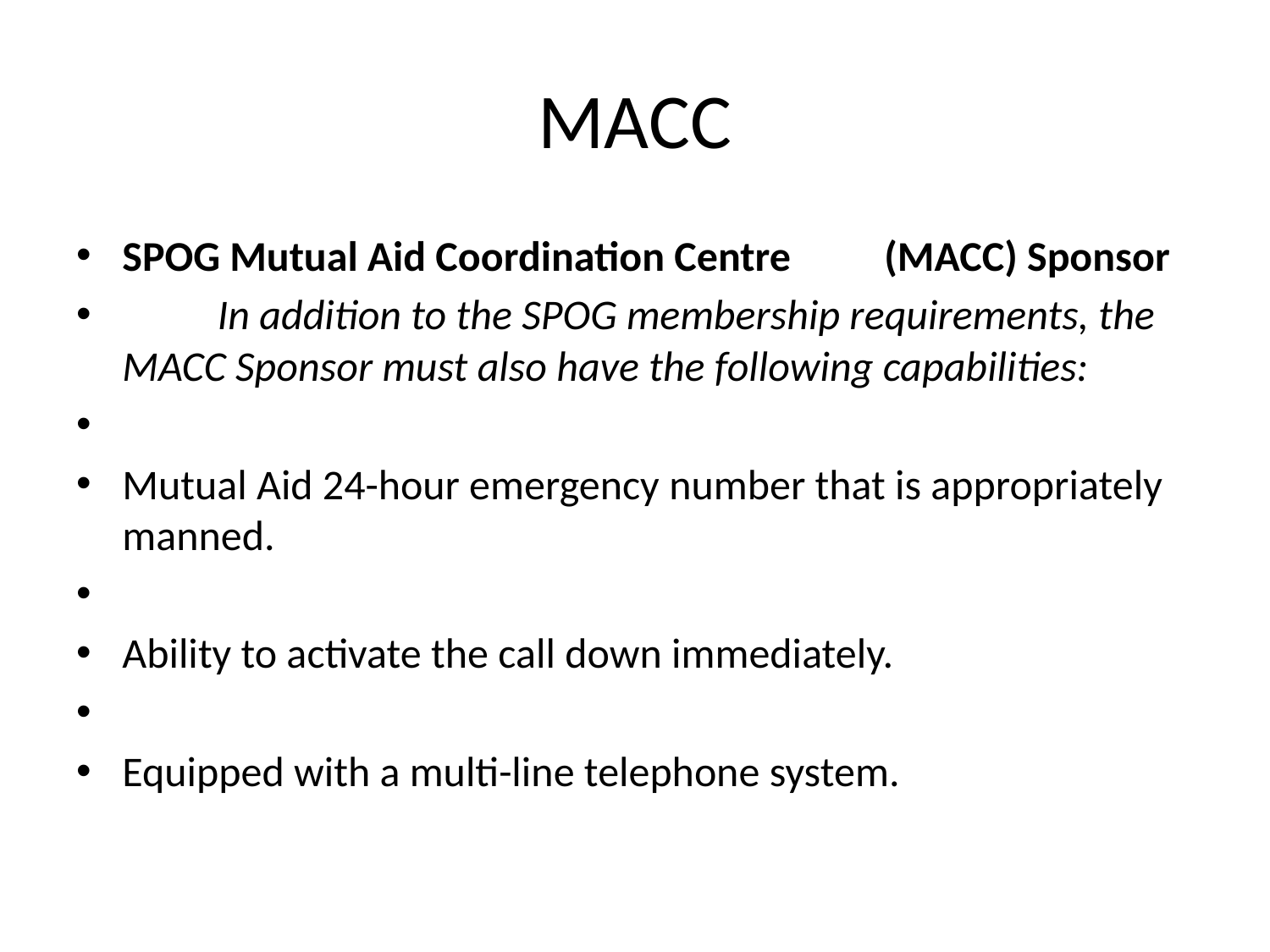

# MACC
SPOG Mutual Aid Coordination Centre 	(MACC) Sponsor
	In addition to the SPOG membership requirements, the MACC Sponsor must also have the following capabilities:

Mutual Aid 24-hour emergency number that is appropriately manned.

Ability to activate the call down immediately.

Equipped with a multi-line telephone system.